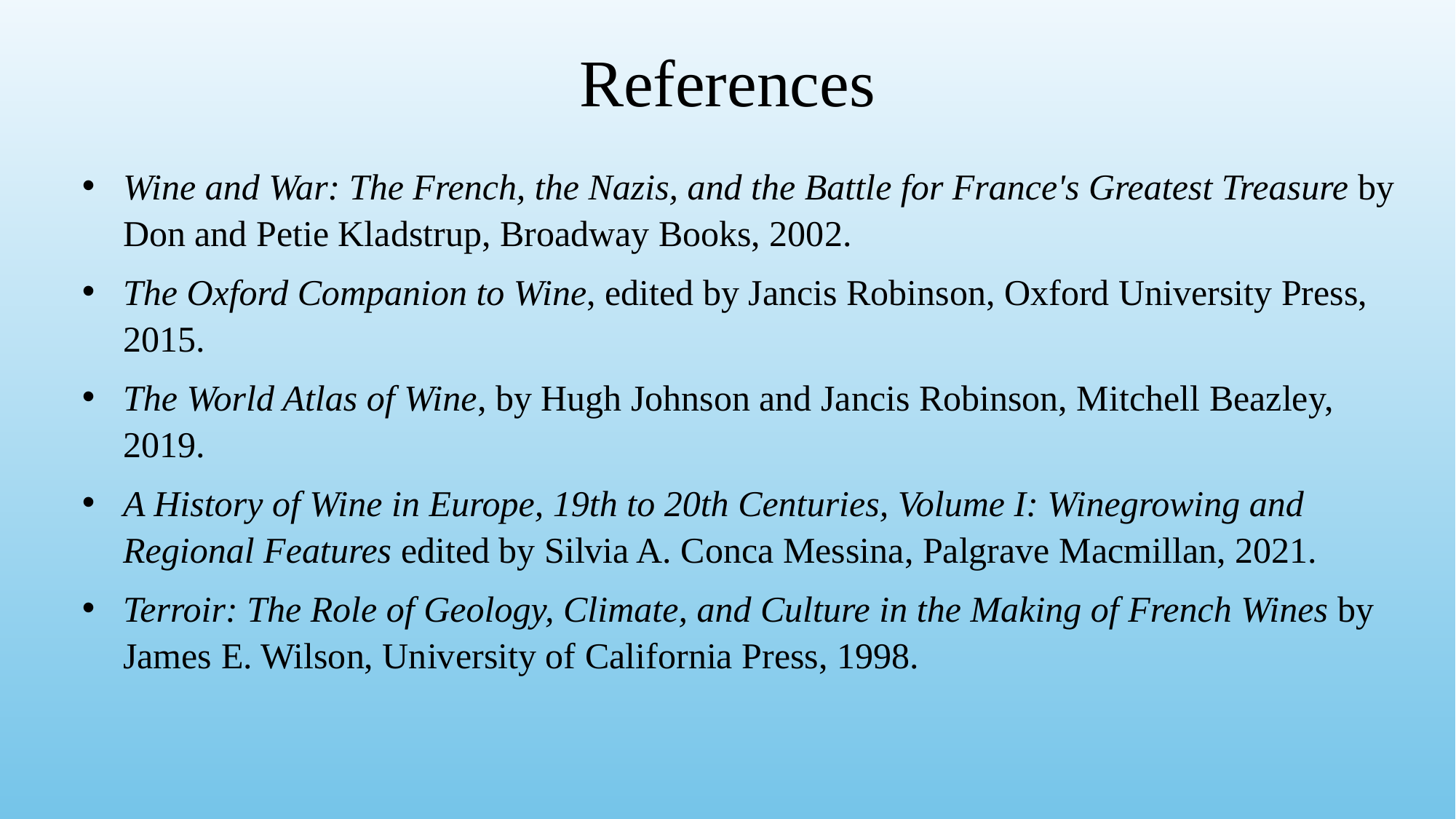

# References

Wine and War: The French, the Nazis, and the Battle for France's Greatest Treasure by Don and Petie Kladstrup, Broadway Books, 2002.
The Oxford Companion to Wine, edited by Jancis Robinson, Oxford University Press, 2015.
The World Atlas of Wine, by Hugh Johnson and Jancis Robinson, Mitchell Beazley, 2019.
A History of Wine in Europe, 19th to 20th Centuries, Volume I: Winegrowing and Regional Features edited by Silvia A. Conca Messina, Palgrave Macmillan, 2021.
Terroir: The Role of Geology, Climate, and Culture in the Making of French Wines by James E. Wilson, University of California Press, 1998.